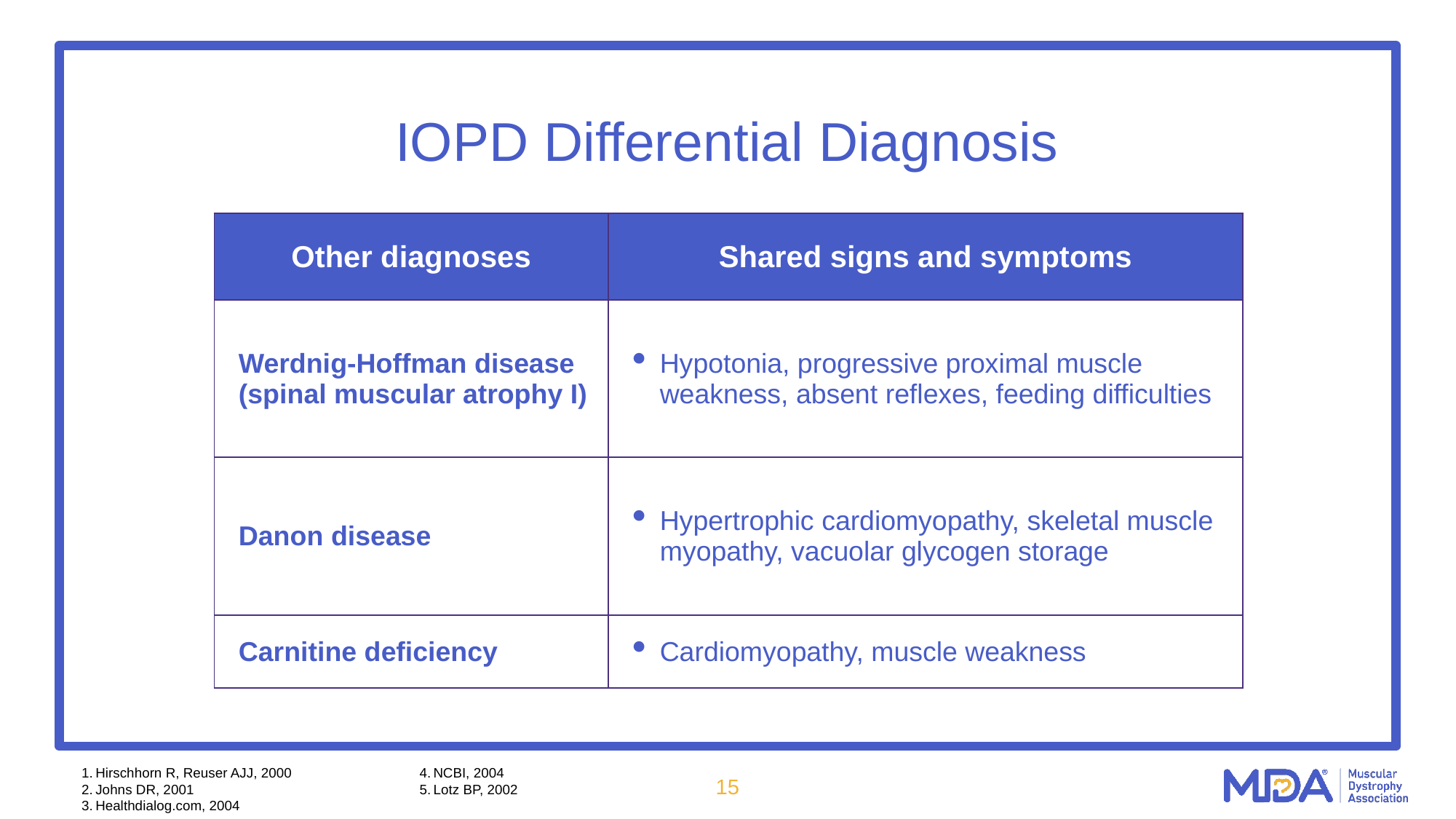

# IOPD Differential Diagnosis
| Other diagnoses | Shared signs and symptoms |
| --- | --- |
| Werdnig-Hoffman disease (spinal muscular atrophy I) | Hypotonia, progressive proximal muscle weakness, absent reflexes, feeding difficulties |
| Danon disease | Hypertrophic cardiomyopathy, skeletal muscle myopathy, vacuolar glycogen storage |
| Carnitine deficiency | Cardiomyopathy, muscle weakness |
Hirschhorn R, Reuser AJJ, 2000
Johns DR, 2001
Healthdialog.com, 2004
NCBI, 2004
Lotz BP, 2002